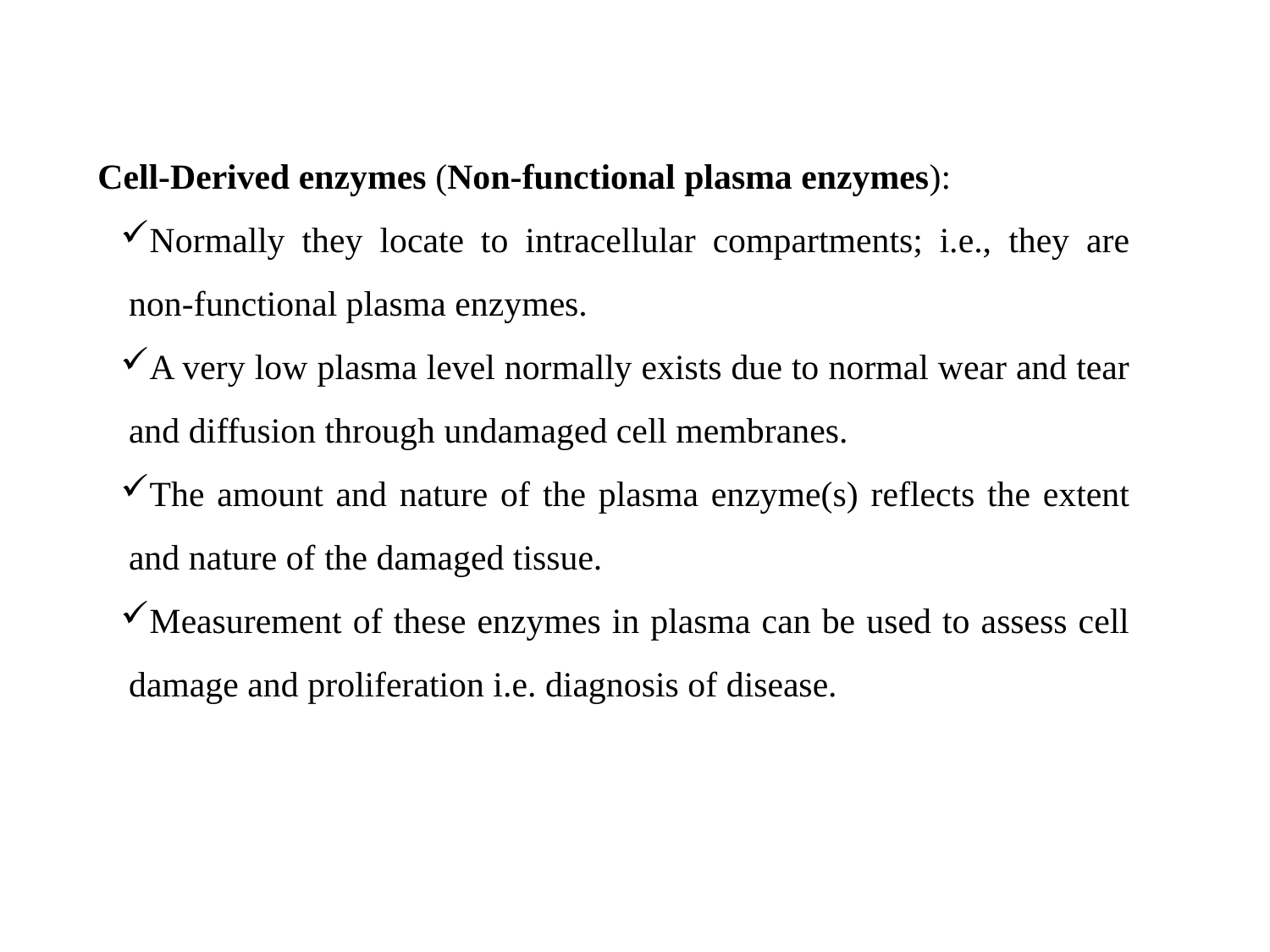

Cell-Derived enzymes (Non-functional plasma enzymes):
Normally they locate to intracellular compartments; i.e., they are non-functional plasma enzymes.
A very low plasma level normally exists due to normal wear and tear and diffusion through undamaged cell membranes.
The amount and nature of the plasma enzyme(s) reflects the extent and nature of the damaged tissue.
Measurement of these enzymes in plasma can be used to assess cell damage and proliferation i.e. diagnosis of disease.